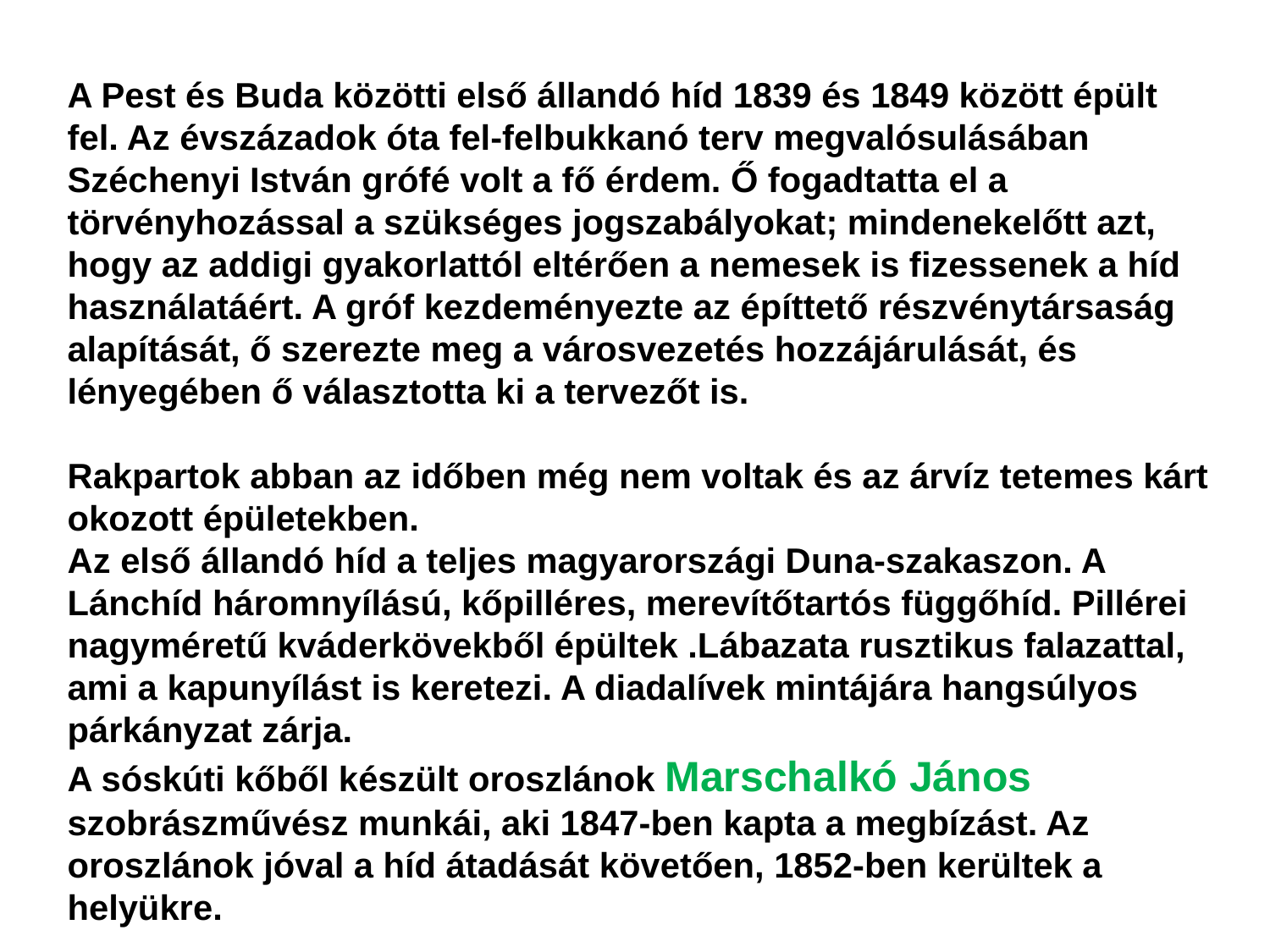

A Pest és Buda közötti első állandó híd 1839 és 1849 között épült fel. Az évszázadok óta fel-felbukkanó terv megvalósulásában Széchenyi István grófé volt a fő érdem. Ő fogadtatta el a törvényhozással a szükséges jogszabályokat; mindenekelőtt azt, hogy az addigi gyakorlattól eltérően a nemesek is fizessenek a híd használatáért. A gróf kezdeményezte az építtető részvénytársaság alapítását, ő szerezte meg a városvezetés hozzájárulását, és lényegében ő választotta ki a tervezőt is.

Rakpartok abban az időben még nem voltak és az árvíz tetemes kárt okozott épületekben.
Az első állandó híd a teljes magyarországi Duna-szakaszon. A Lánchíd háromnyílású, kőpilléres, merevítőtartós függőhíd. Pillérei nagyméretű kváderkövekből épültek .Lábazata rusztikus falazattal, ami a kapunyílást is keretezi. A diadalívek mintájára hangsúlyos párkányzat zárja.
A sóskúti kőből készült oroszlánok Marschalkó János szobrászművész munkái, aki 1847-ben kapta a megbízást. Az oroszlánok jóval a híd átadását követően, 1852-ben kerültek a helyükre.